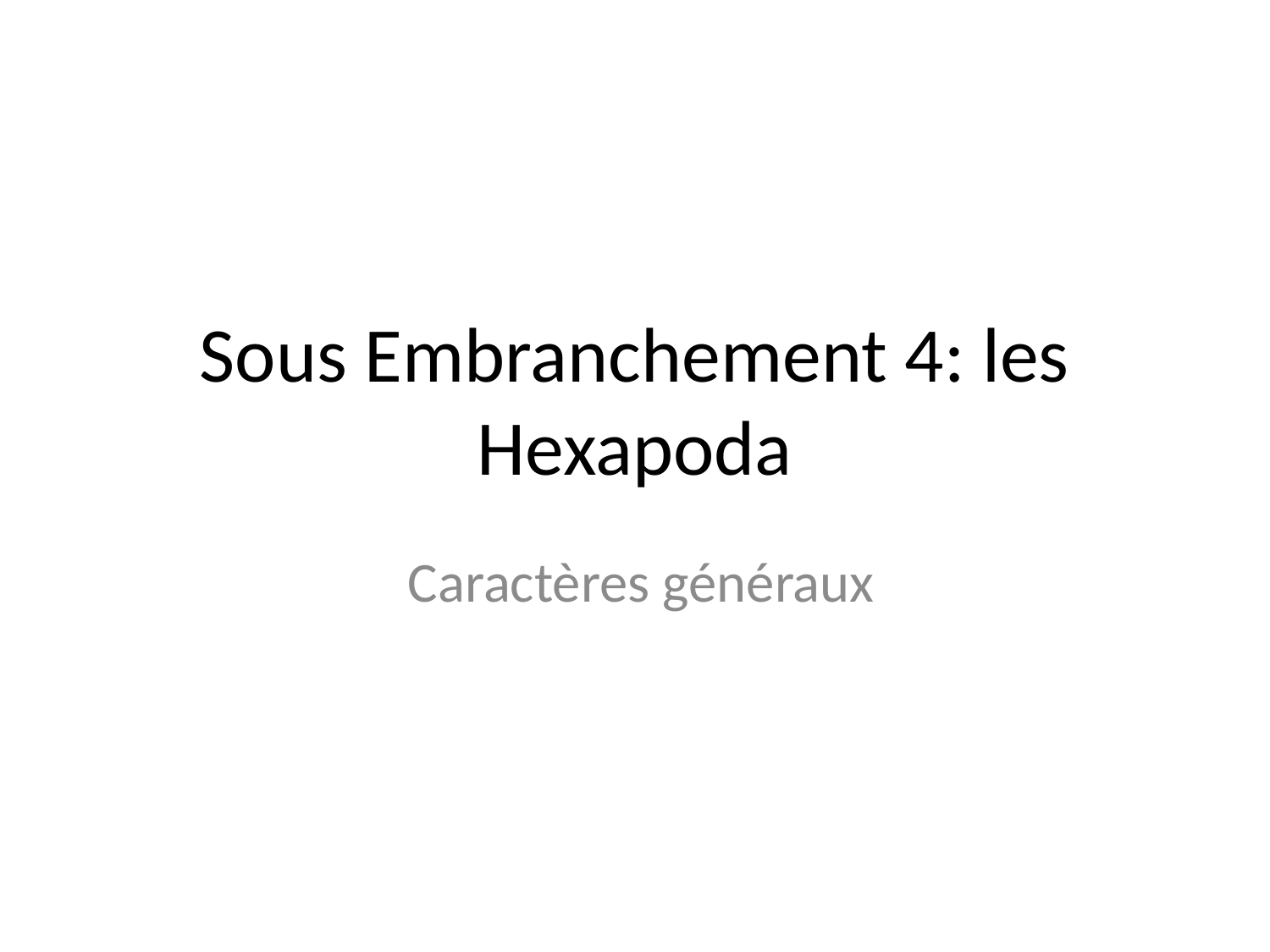

# Sous Embranchement 4: les Hexapoda
 Caractères généraux